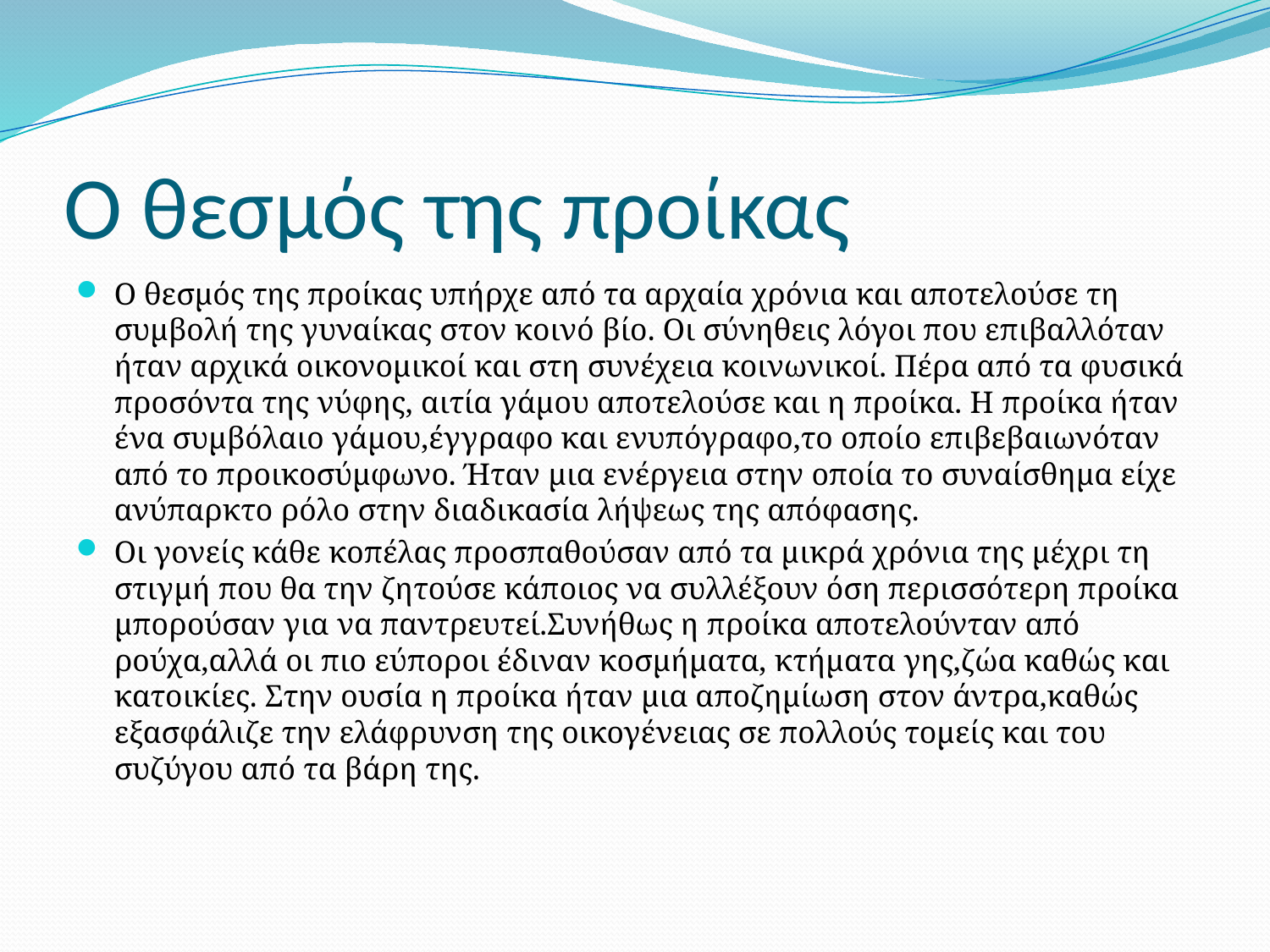

# Ο θεσμός της προίκας
Ο θεσμός της προίκας υπήρχε από τα αρχαία χρόνια και αποτελούσε τη συμβολή της γυναίκας στον κοινό βίο. Οι σύνηθεις λόγοι που επιβαλλόταν ήταν αρχικά οικονομικοί και στη συνέχεια κοινωνικοί. Πέρα από τα φυσικά προσόντα της νύφης, αιτία γάμου αποτελούσε και η προίκα. Η προίκα ήταν ένα συμβόλαιο γάμου,έγγραφο και ενυπόγραφο,το οποίο επιβεβαιωνόταν από το προικοσύμφωνο. Ήταν μια ενέργεια στην οποία το συναίσθημα είχε ανύπαρκτο ρόλο στην διαδικασία λήψεως της απόφασης.
Οι γονείς κάθε κοπέλας προσπαθούσαν από τα μικρά χρόνια της μέχρι τη στιγμή που θα την ζητούσε κάποιος να συλλέξουν όση περισσότερη προίκα μπορούσαν για να παντρευτεί.Συνήθως η προίκα αποτελούνταν από ρούχα,αλλά οι πιο εύποροι έδιναν κοσμήματα, κτήματα γης,ζώα καθώς και κατοικίες. Στην ουσία η προίκα ήταν μια αποζημίωση στον άντρα,καθώς εξασφάλιζε την ελάφρυνση της οικογένειας σε πολλούς τομείς και του συζύγου από τα βάρη της.